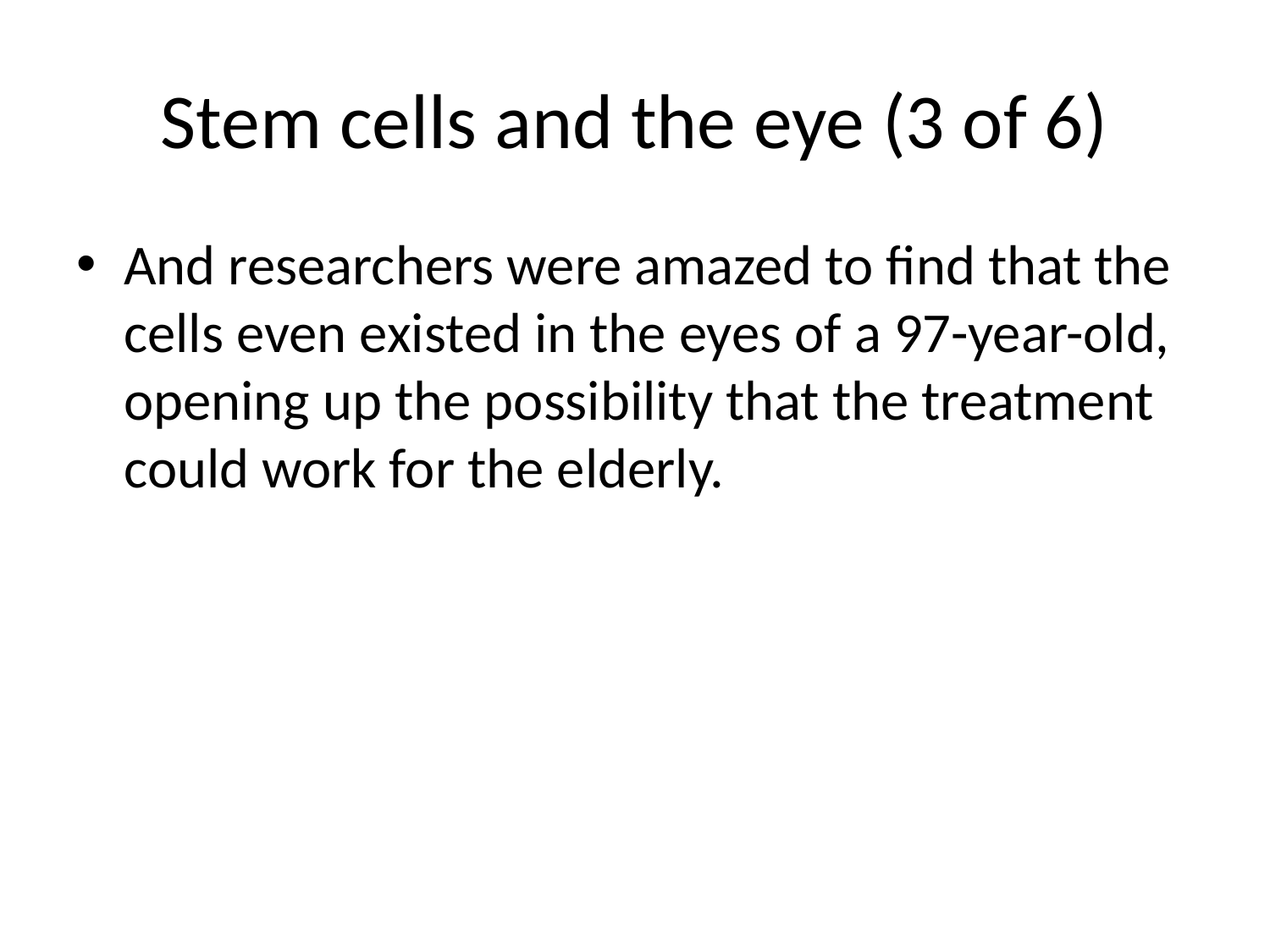

# Stem cells and the eye (3 of 6)
And researchers were amazed to find that the cells even existed in the eyes of a 97-year-old, opening up the possibility that the treatment could work for the elderly.